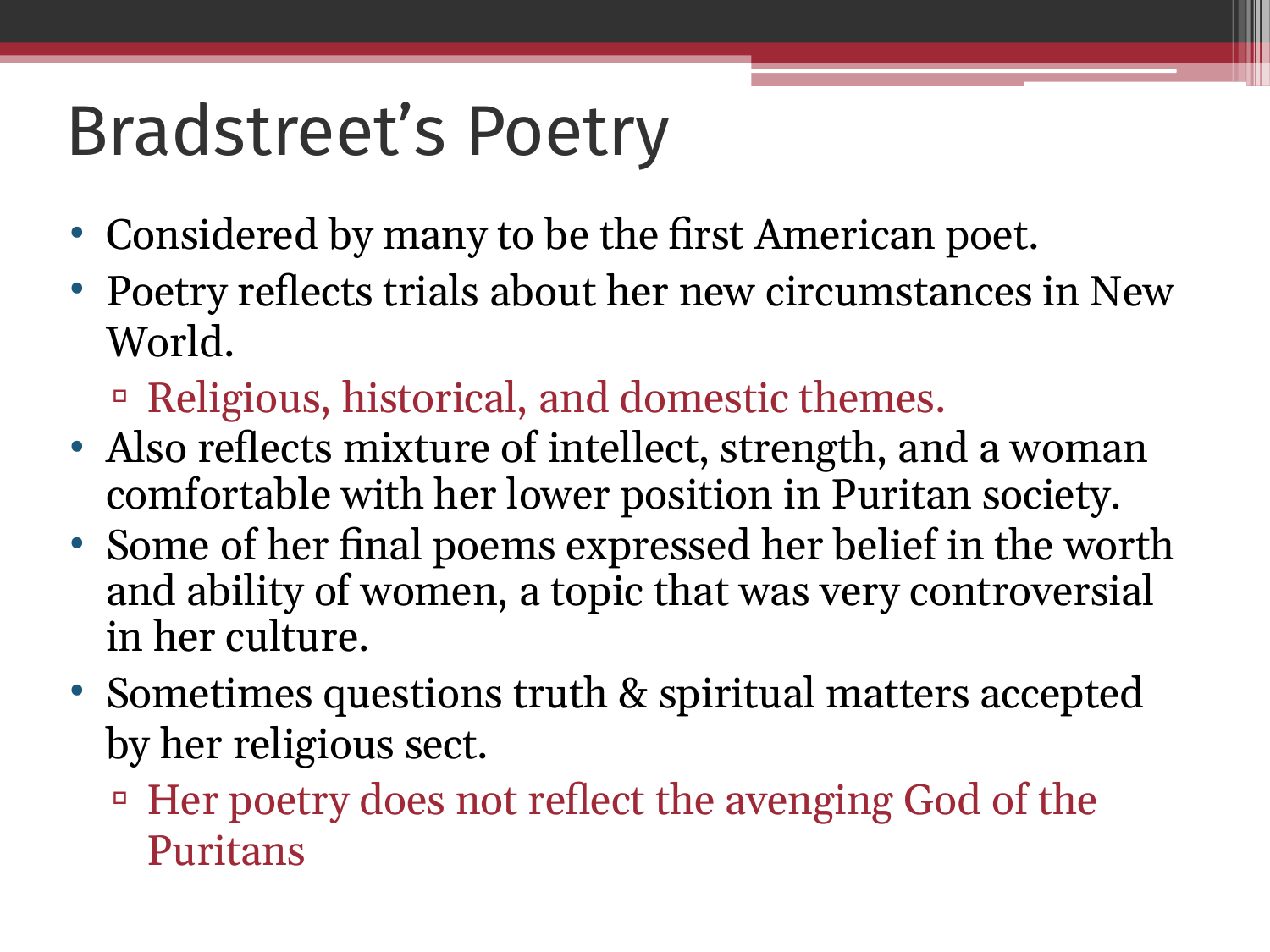

# Bradstreet’s Poetry
Considered by many to be the first American poet.
Poetry reflects trials about her new circumstances in New World.
Religious, historical, and domestic themes.
Also reflects mixture of intellect, strength, and a woman comfortable with her lower position in Puritan society.
Some of her final poems expressed her belief in the worth and ability of women, a topic that was very controversial in her culture.
Sometimes questions truth & spiritual matters accepted by her religious sect.
Her poetry does not reflect the avenging God of the Puritans